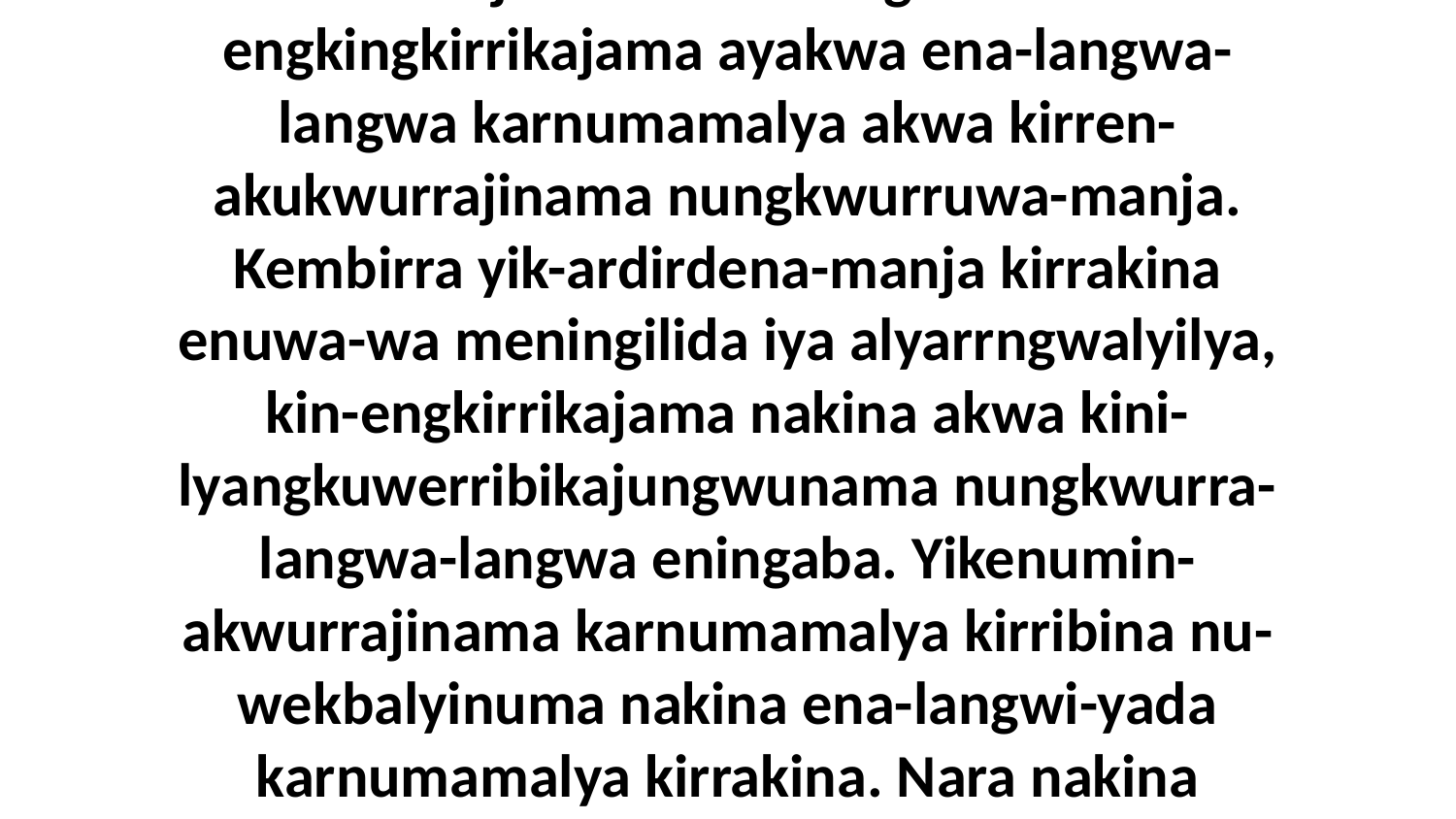

7 Umba eneja nakina Neningikarrawara n-engkingkirrikajama ayakwa ena-langwa-langwa karnumamalya akwa kirren-akukwurrajinama nungkwurruwa-manja. Kembirra yik-ardirdena-manja kirrakina enuwa-wa meningilida iya alyarrngwalyilya, kin-engkirrikajama nakina akwa kini-lyangkuwerribikajungwunama nungkwurra-langwa-langwa eningaba. Yikenumin-akwurrajinama karnumamalya kirribina nu-wekbalyinuma nakina ena-langwi-yada karnumamalya kirrakina. Nara nakina ambudirrkajungwuma,